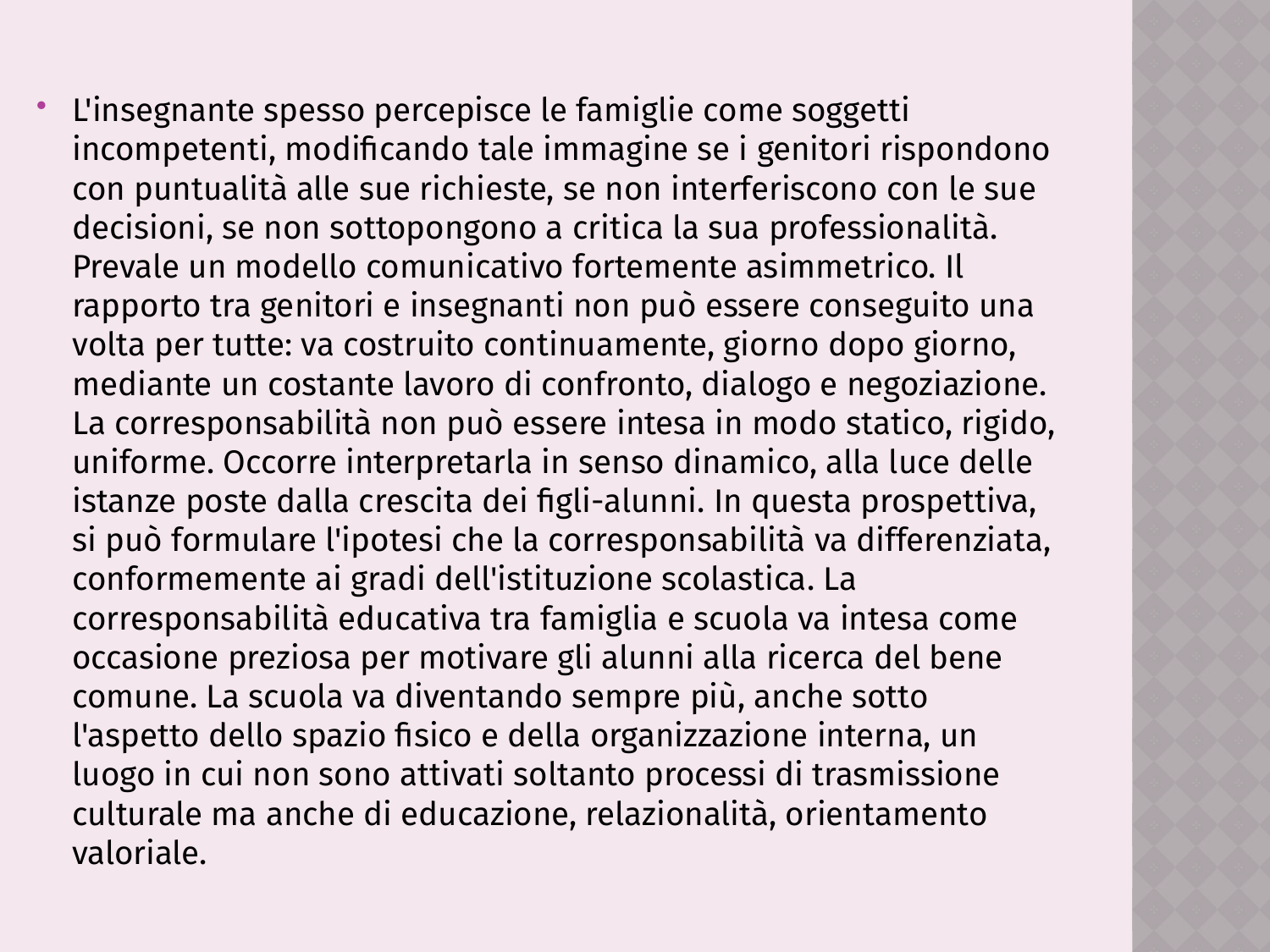

L'insegnante spesso percepisce le famiglie come soggetti incompetenti, modificando tale immagine se i genitori rispondono con puntualità alle sue richieste, se non interferiscono con le sue decisioni, se non sottopongono a critica la sua professionalità. Prevale un modello comunicativo fortemente asimmetrico. Il rapporto tra genitori e insegnanti non può essere conseguito una volta per tutte: va costruito continuamente, giorno dopo giorno, mediante un costante lavoro di confronto, dialogo e negoziazione. La corresponsabilità non può essere intesa in modo statico, rigido, uniforme. Occorre interpretarla in senso dinamico, alla luce delle istanze poste dalla crescita dei figli-alunni. In questa prospettiva, si può formulare l'ipotesi che la corresponsabilità va differenziata, conformemente ai gradi dell'istituzione scolastica. La corresponsabilità educativa tra famiglia e scuola va intesa come occasione preziosa per motivare gli alunni alla ricerca del bene  comune. La scuola va diventando sempre più, anche sotto l'aspetto dello spazio fisico e della organizzazione interna, un luogo in cui non sono attivati soltanto processi di trasmissione culturale ma anche di educazione, relazionalità, orientamento valoriale.